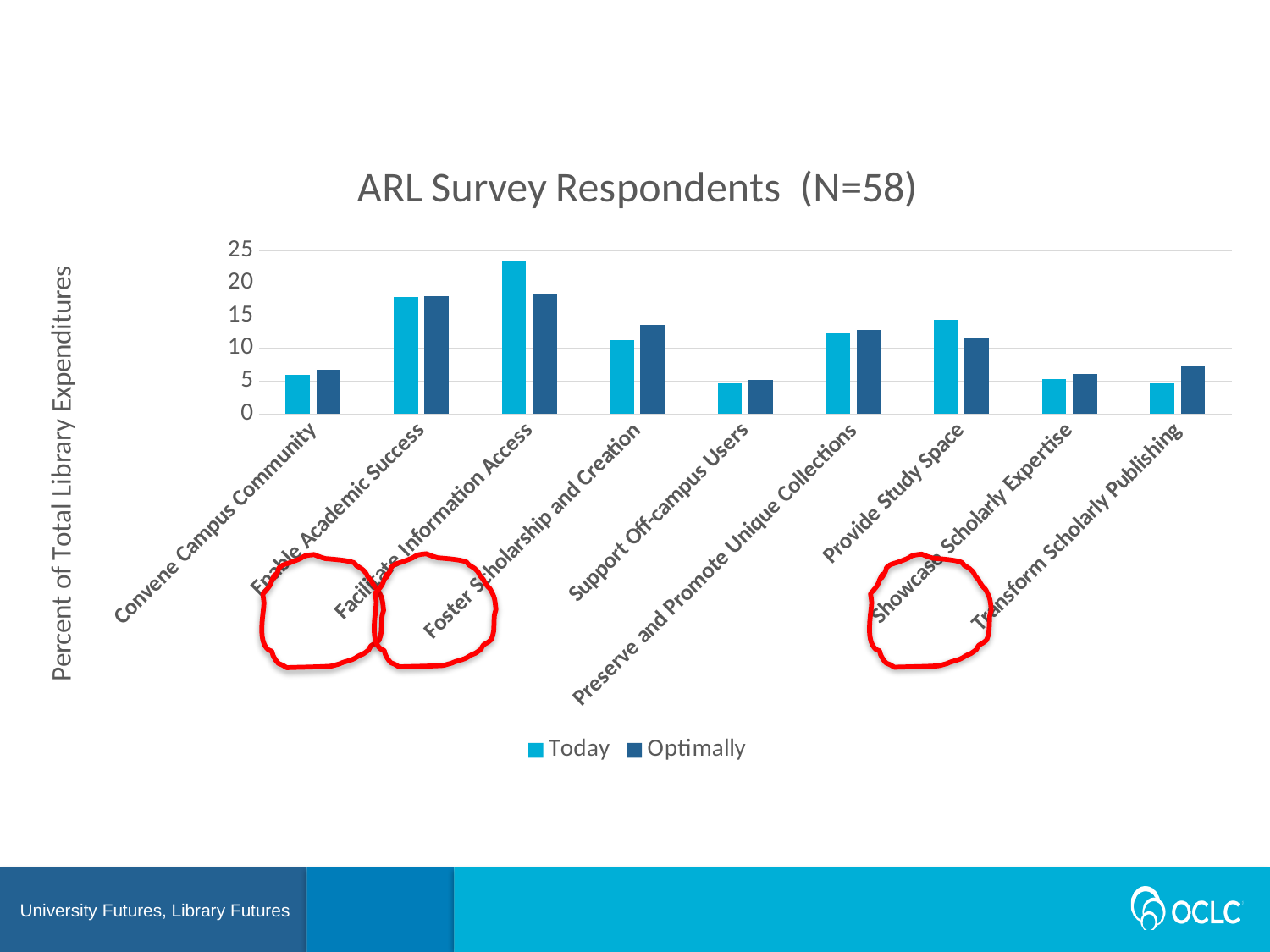

### Chart: ARL Survey Respondents  (N=58)

| Category | Today | Optimally |
|---|---|---|
| Convene Campus Community | 5.947368421052634 | 6.761904761904762 |
| Enable Academic Success | 17.88596491228071 | 18.08333333333331 |
| Facilitate Information Access | 23.43859649122806 | 18.30952380952379 |
| Foster Scholarship and Creation | 11.25438596491228 | 13.64285714285714 |
| Support Off-campus Users | 4.719298245614037 | 5.226190476190474 |
| Preserve and Promote Unique Collections | 12.35087719298246 | 12.83333333333333 |
| Provide Study Space | 14.35964912280702 | 11.5952380952381 |
| Showcase Scholarly Expertise | 5.315789473684211 | 6.119047619047619 |
| Transform Scholarly Publishing | 4.728070175438597 | 7.428571428571429 |